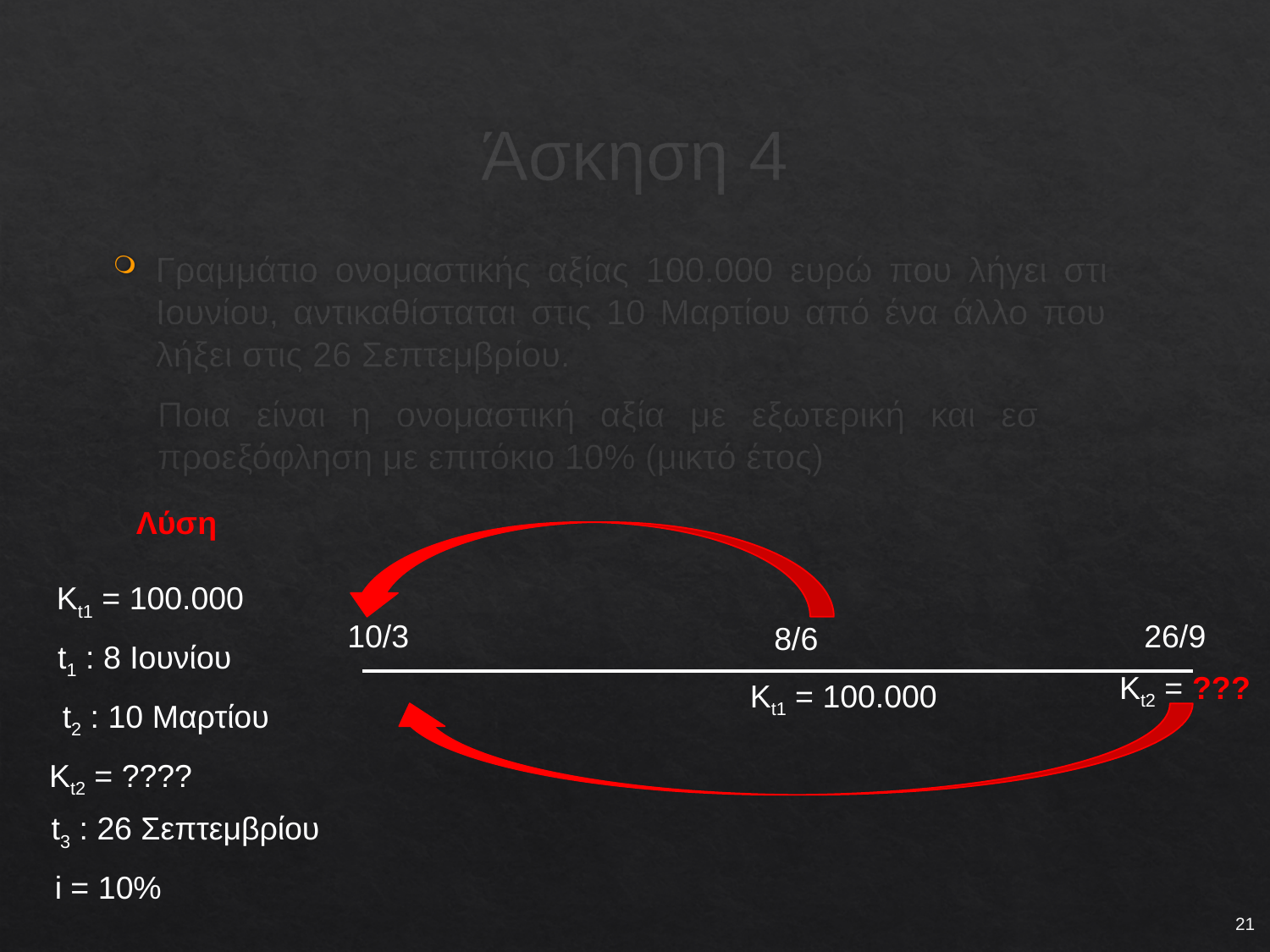

# Άσκηση 4
Γραμμάτιο ονομαστικής αξίας 100.000 ευρώ που λήγει στις 8 Ιουνίου, αντικαθίσταται στις 10 Μαρτίου από ένα άλλο που θα λήξει στις 26 Σεπτεμβρίου.
Ποια είναι η ονομαστική αξία με εξωτερική και εσωτερική προεξόφληση με επιτόκιο 10% (μικτό έτος)

Λύση
Κt1 = 100.000
10/3
26/9
8/6
t1 : 8 Ιουνίου
Κt2 = ???
Κt1 = 100.000
t2 : 10 Μαρτίου

Κt2 = ????
t3 : 26 Σεπτεμβρίου
i = 10%
21